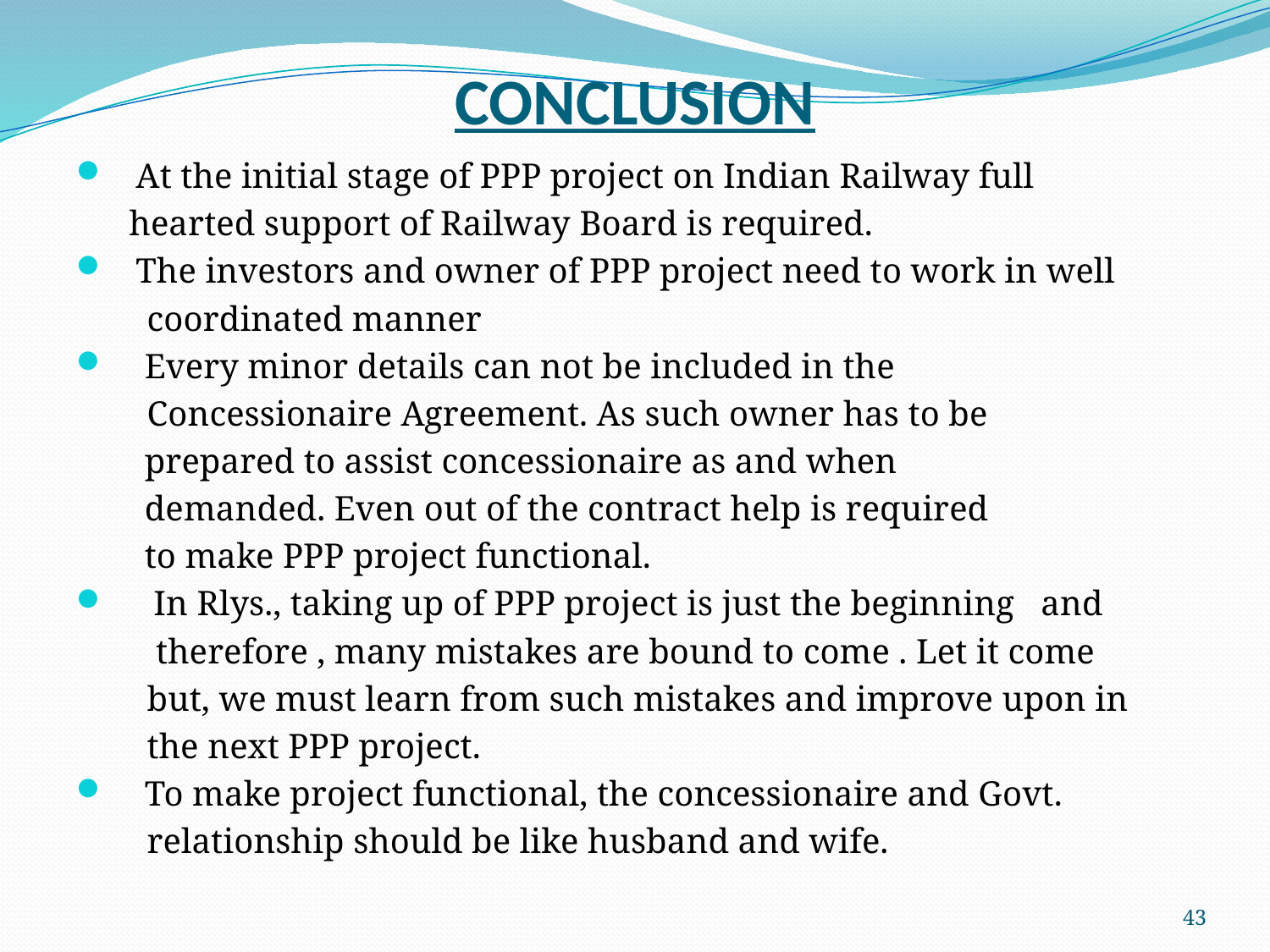

# CONCLUSION
   At the initial stage of PPP project on Indian Railway full
      hearted support of Railway Board is required.
   The investors and owner of PPP project need to work in well
        coordinated manner
    Every minor details can not be included in the
        Concessionaire Agreement. As such owner has to be
	    prepared to assist concessionaire as and when
	    demanded. Even out of the contract help is required
	    to make PPP project functional.
     In Rlys., taking up of PPP project is just the beginning   and
         therefore , many mistakes are bound to come . Let it come
        but, we must learn from such mistakes and improve upon in
        the next PPP project.
    To make project functional, the concessionaire and Govt.
        relationship should be like husband and wife.
43